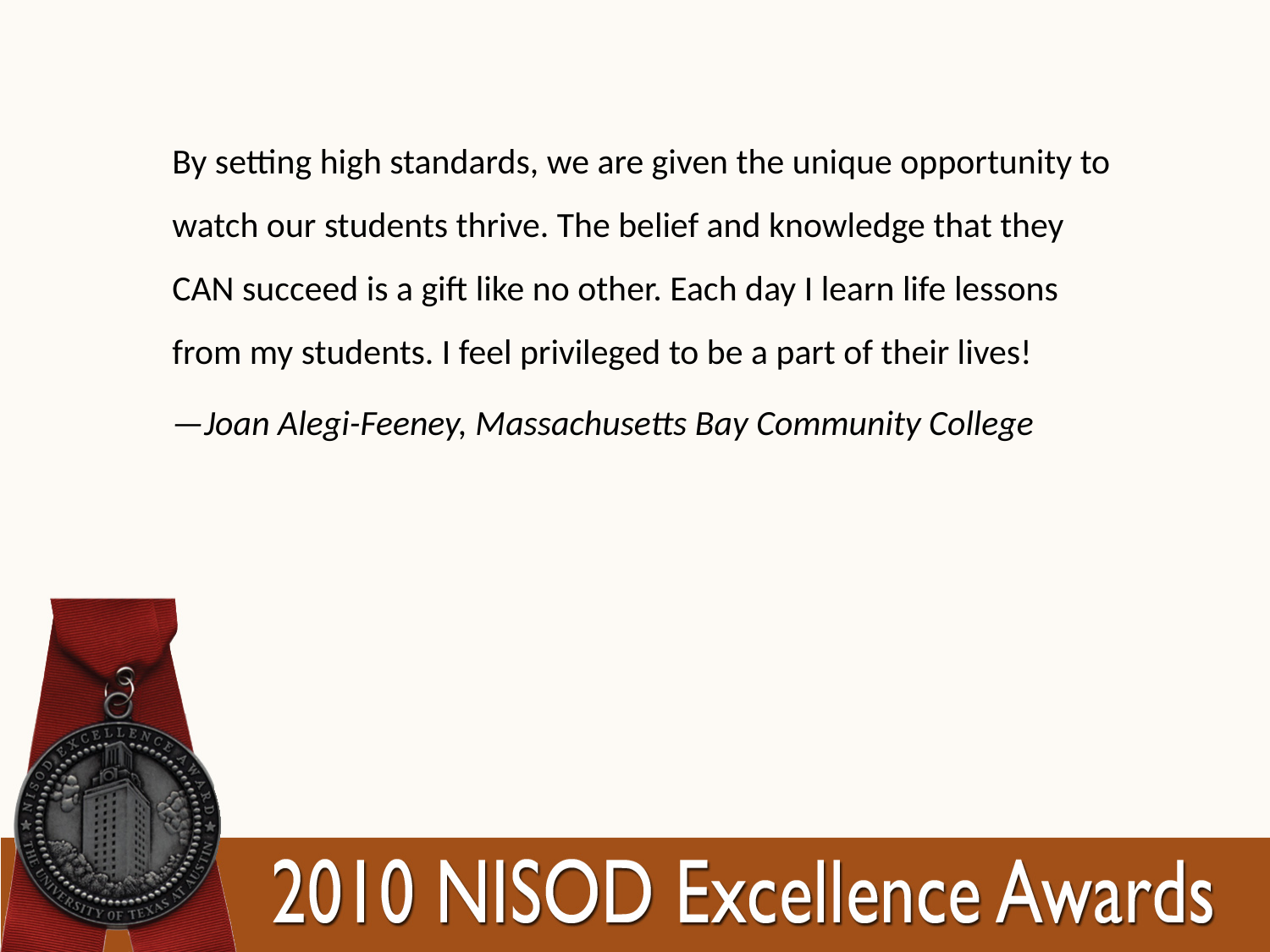

By setting high standards, we are given the unique opportunity to watch our students thrive. The belief and knowledge that they CAN succeed is a gift like no other. Each day I learn life lessons from my students. I feel privileged to be a part of their lives!
—Joan Alegi-Feeney, Massachusetts Bay Community College